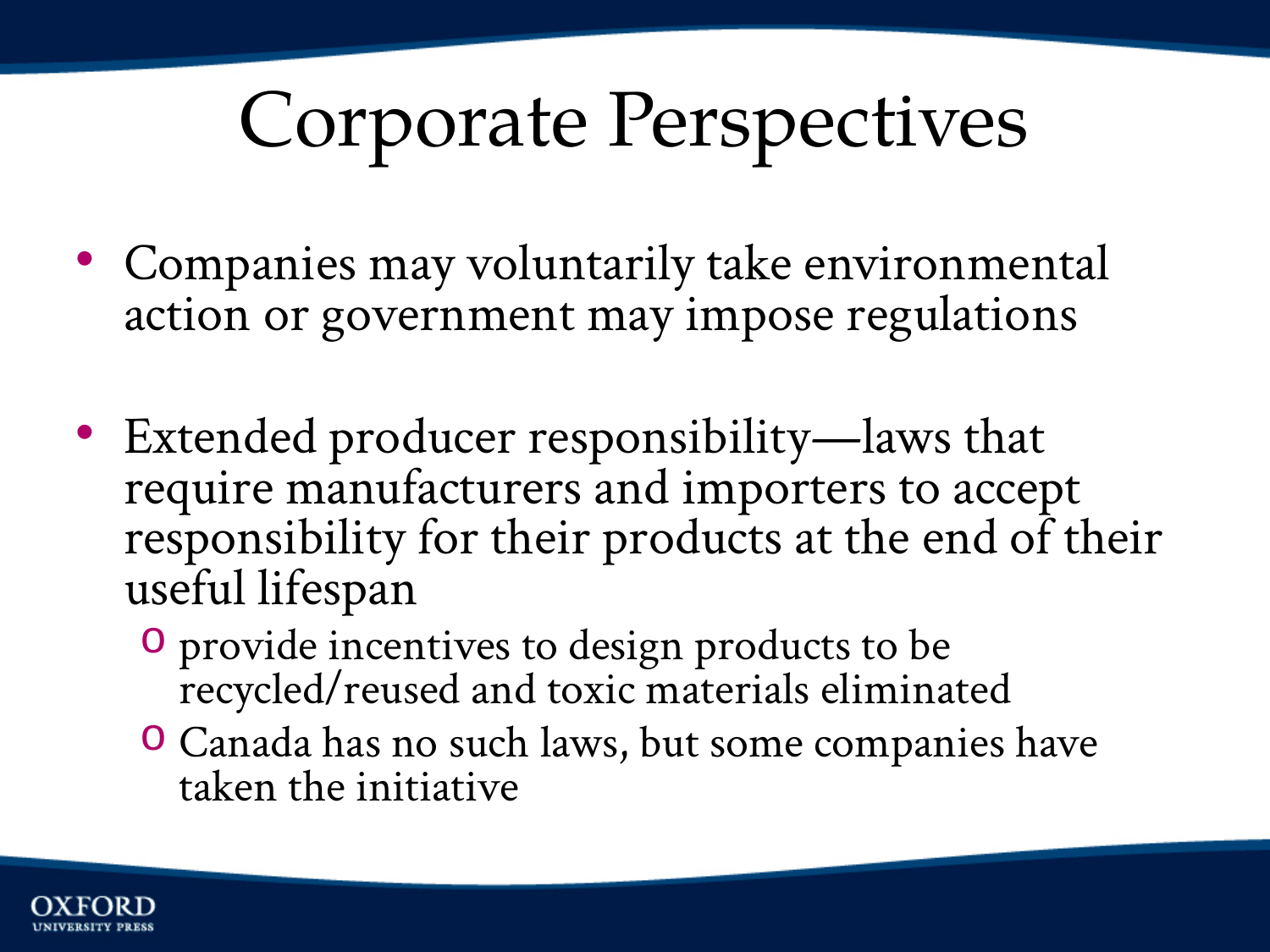

# Corporate Perspectives
Companies may voluntarily take environmental action or government may impose regulations

Extended producer responsibility—laws that require manufacturers and importers to accept responsibility for their products at the end of their useful lifespan
provide incentives to design products to be recycled/reused and toxic materials eliminated
Canada has no such laws, but some companies have taken the initiative